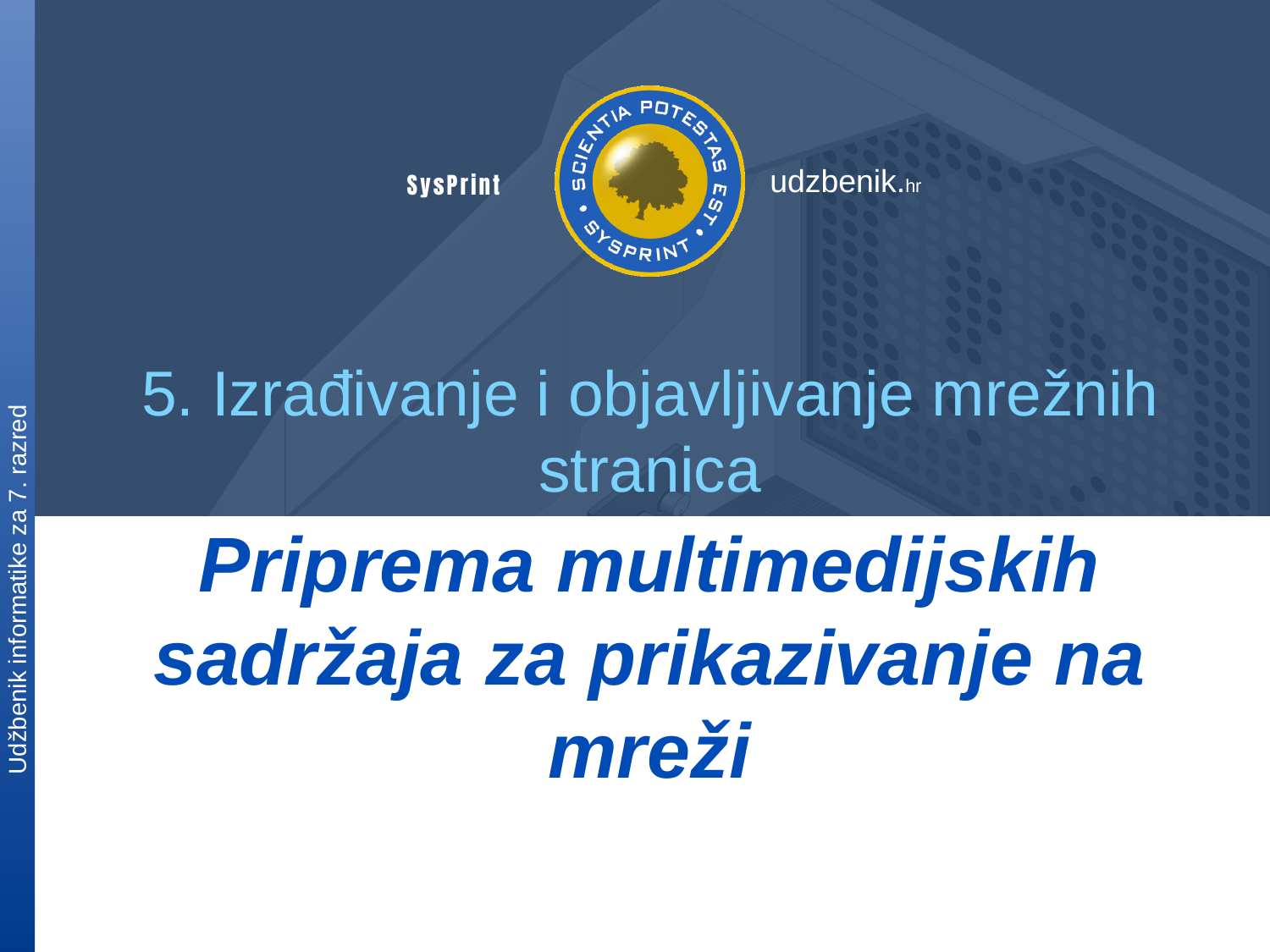

5. Izrađivanje i objavljivanje mrežnih stranica
# Priprema multimedijskih sadržaja za prikazivanje na mreži